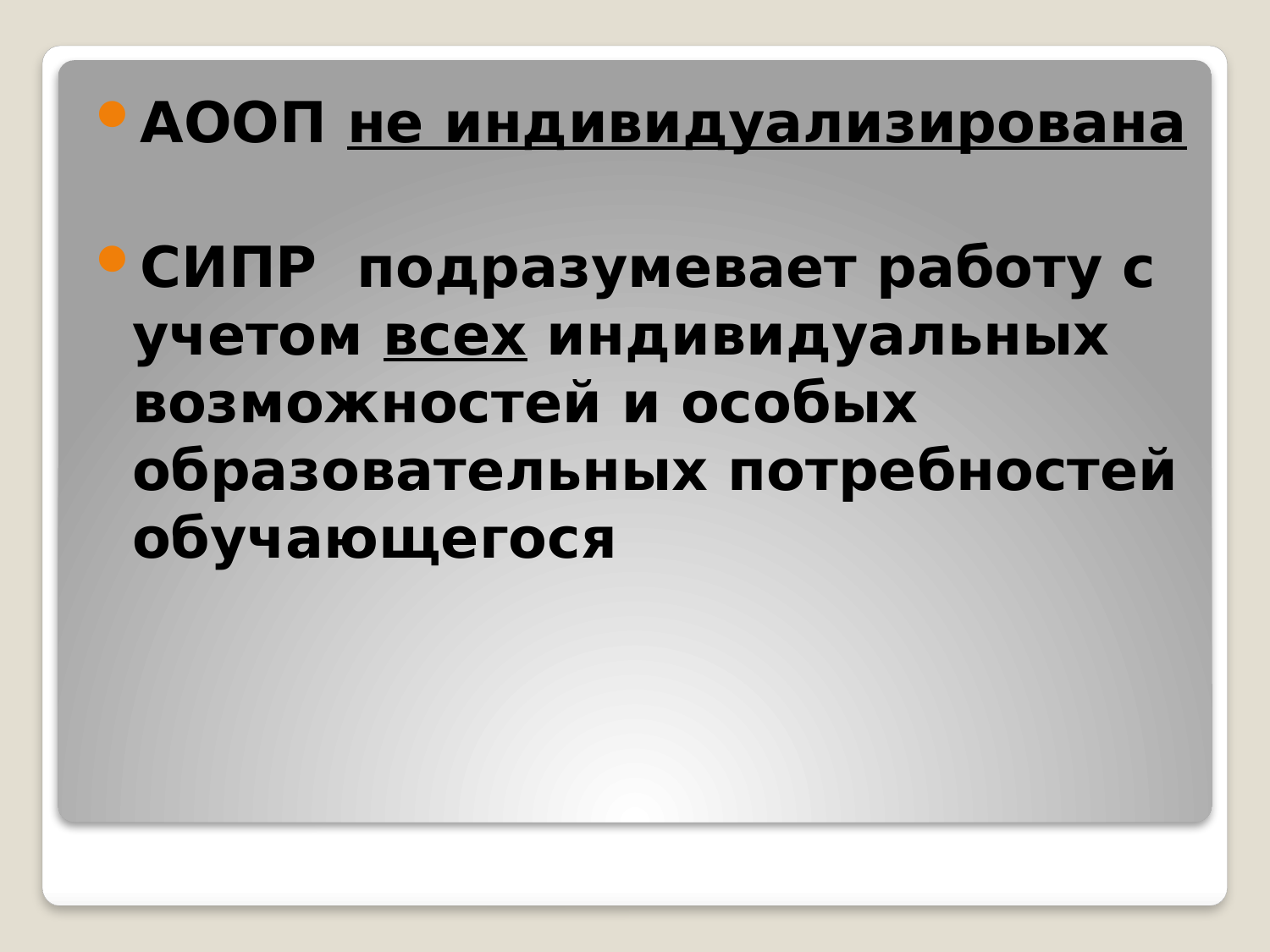

АООП не индивидуализирована

СИПР  подразумевает работу с учетом всех индивидуальных возможностей и особых образовательных потребностей обучающегося